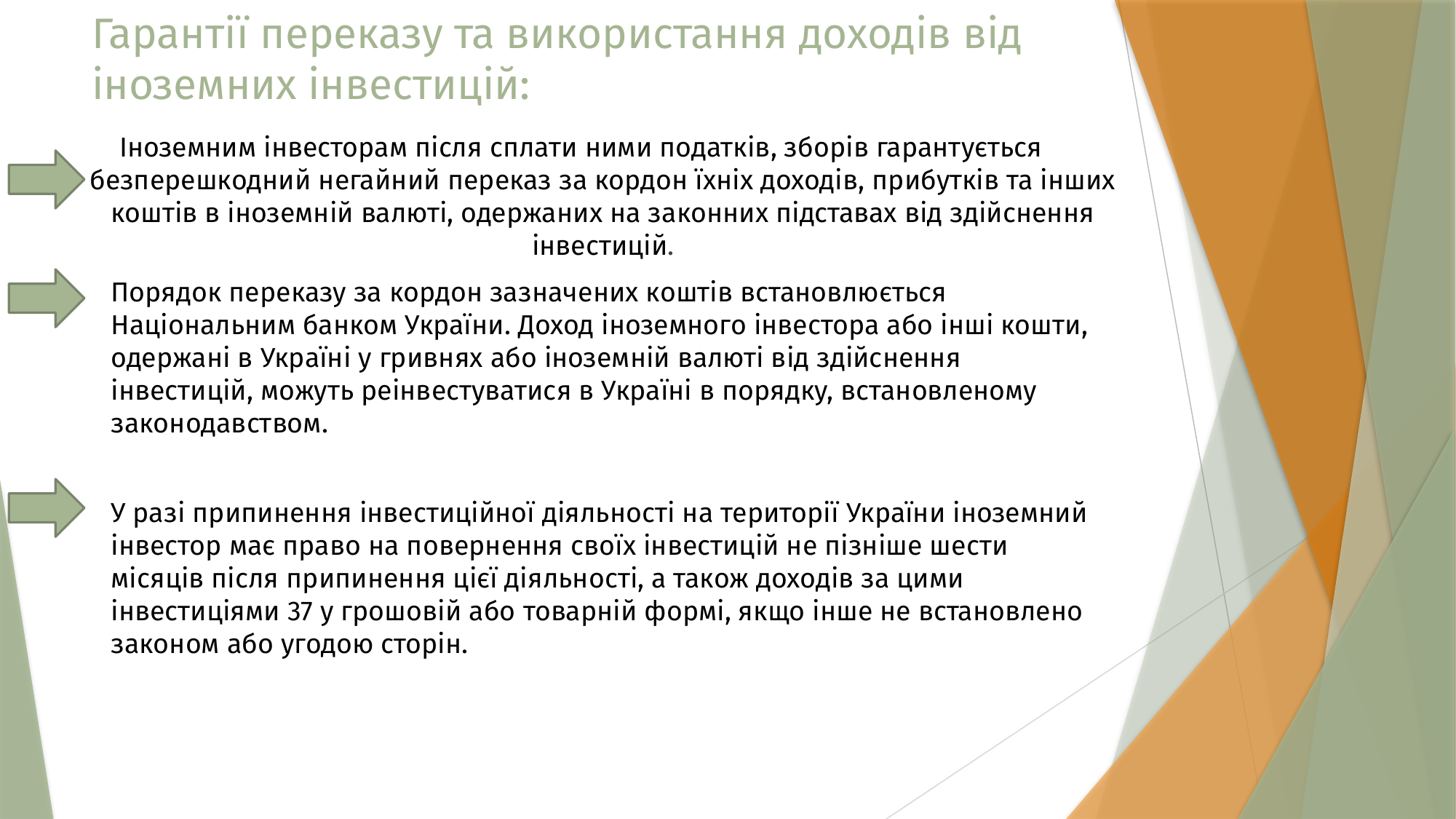

# Гарантії переказу та використання доходів від іноземних інвестицій:
      Іноземним інвесторам після сплати ними податків, зборів гарантується             безперешкодний негайний переказ за кордон їхніх доходів, прибутків та інших коштів в іноземній валюті, одержаних на законних підставах від здійснення інвестицій.

Порядок переказу за кордон зазначених коштів встановлюється Національним банком України. Доход іноземного інвестора або інші кошти, одержані в Україні у гривнях або іноземній валюті від здійснення інвестицій, можуть реінвестуватися в Україні в порядку, встановленому законодавством.

У разі припинення інвестиційної діяльності на території України іноземний інвестор має право на повернення своїх інвестицій не пізніше шести місяців після припинення цієї діяльності, а також доходів за цими інвестиціями 37 у грошовій або товарній формі, якщо інше не встановлено законом або угодою сторін.